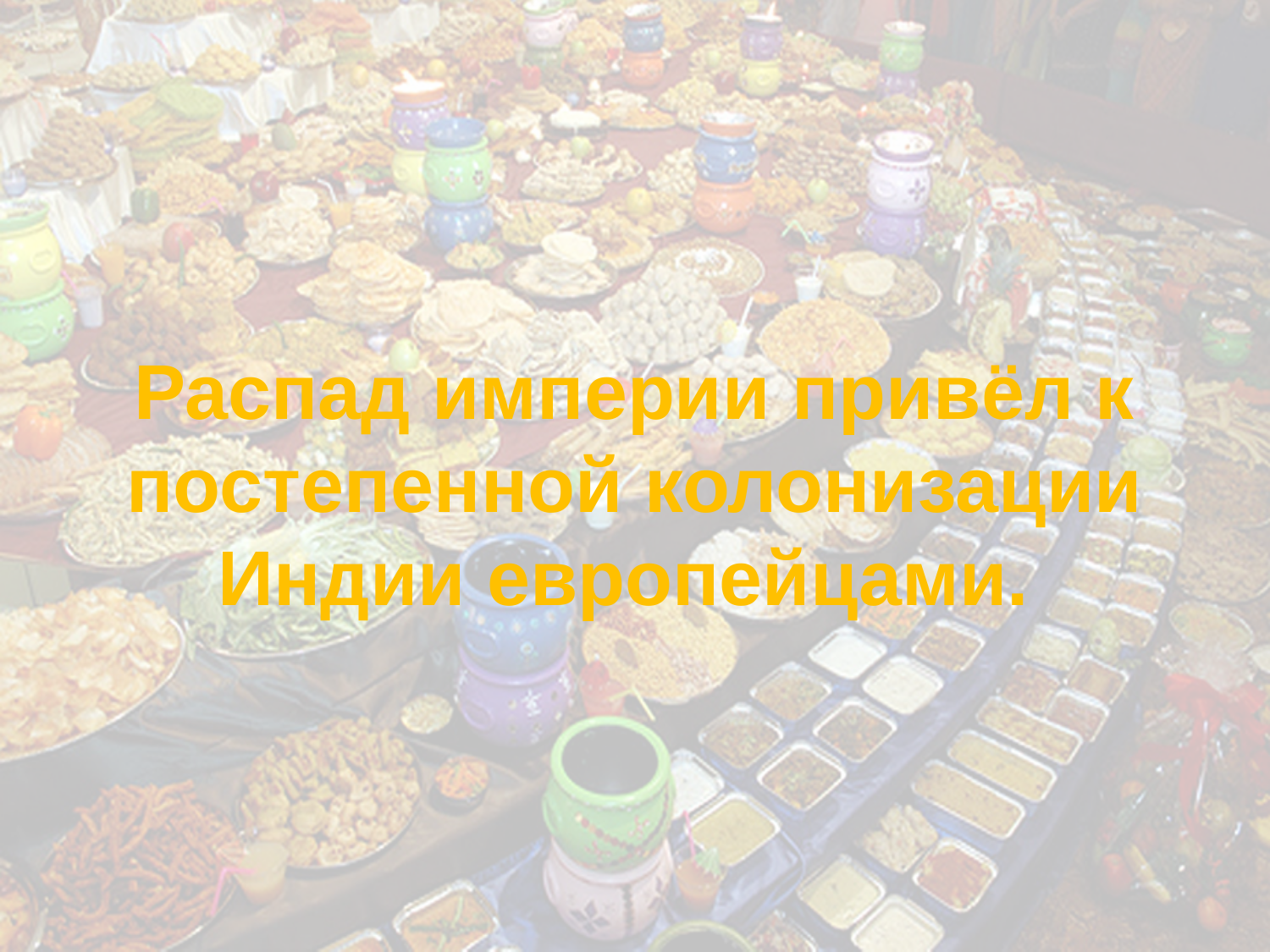

# Распад империи привёл к постепенной колонизации Индии европейцами.